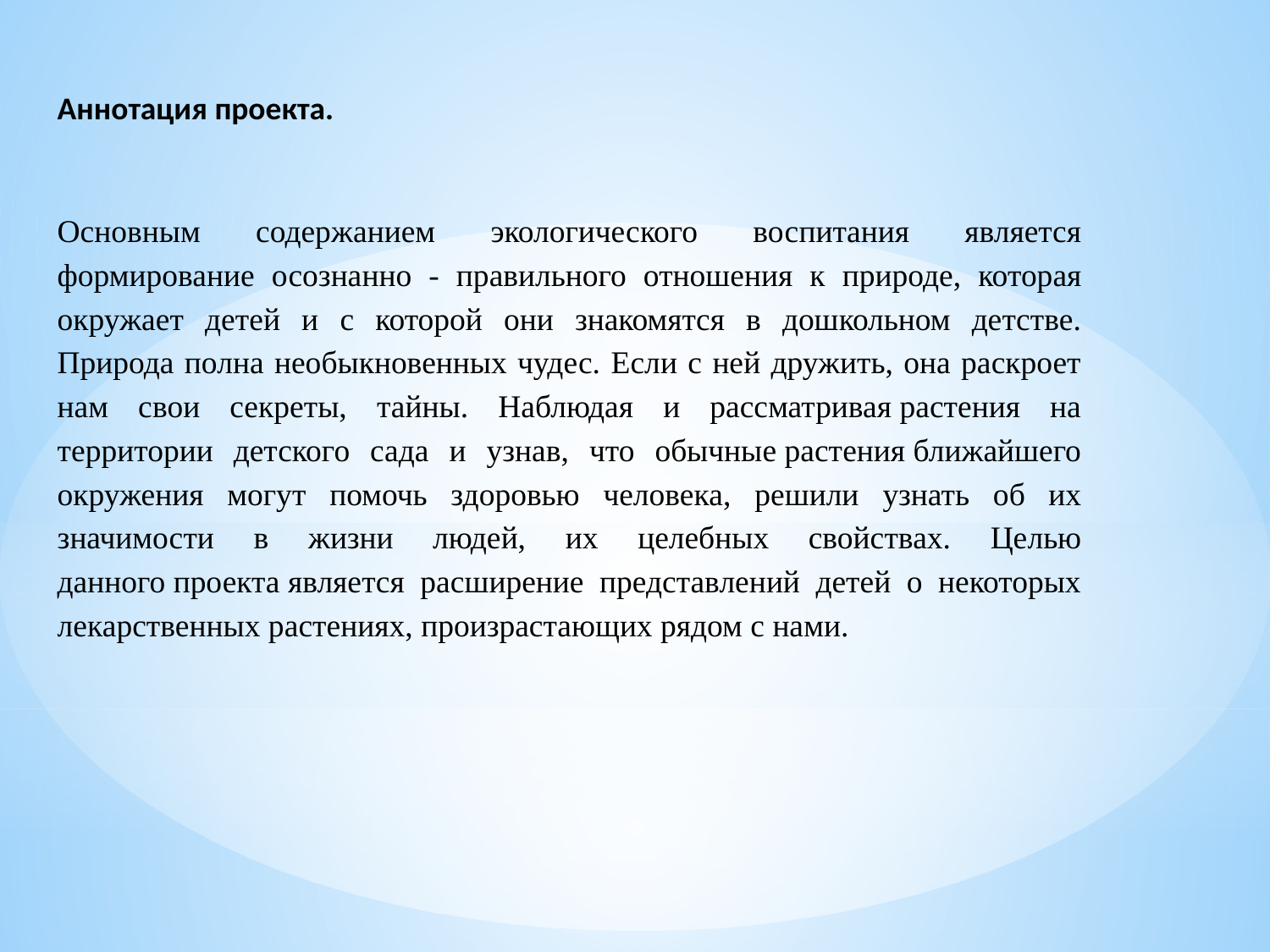

Аннотация проекта.

Основным содержанием экологического воспитания является формирование осознанно - правильного отношения к природе, которая окружает детей и с которой они знакомятся в дошкольном детстве. Природа полна необыкновенных чудес. Если с ней дружить, она раскроет нам свои секреты, тайны. Наблюдая и рассматривая растения на территории детского сада и узнав, что обычные растения ближайшего окружения могут помочь здоровью человека, решили узнать об их значимости в жизни людей, их целебных свойствах. Целью данного проекта является расширение представлений детей о некоторых лекарственных растениях, произрастающих рядом с нами.